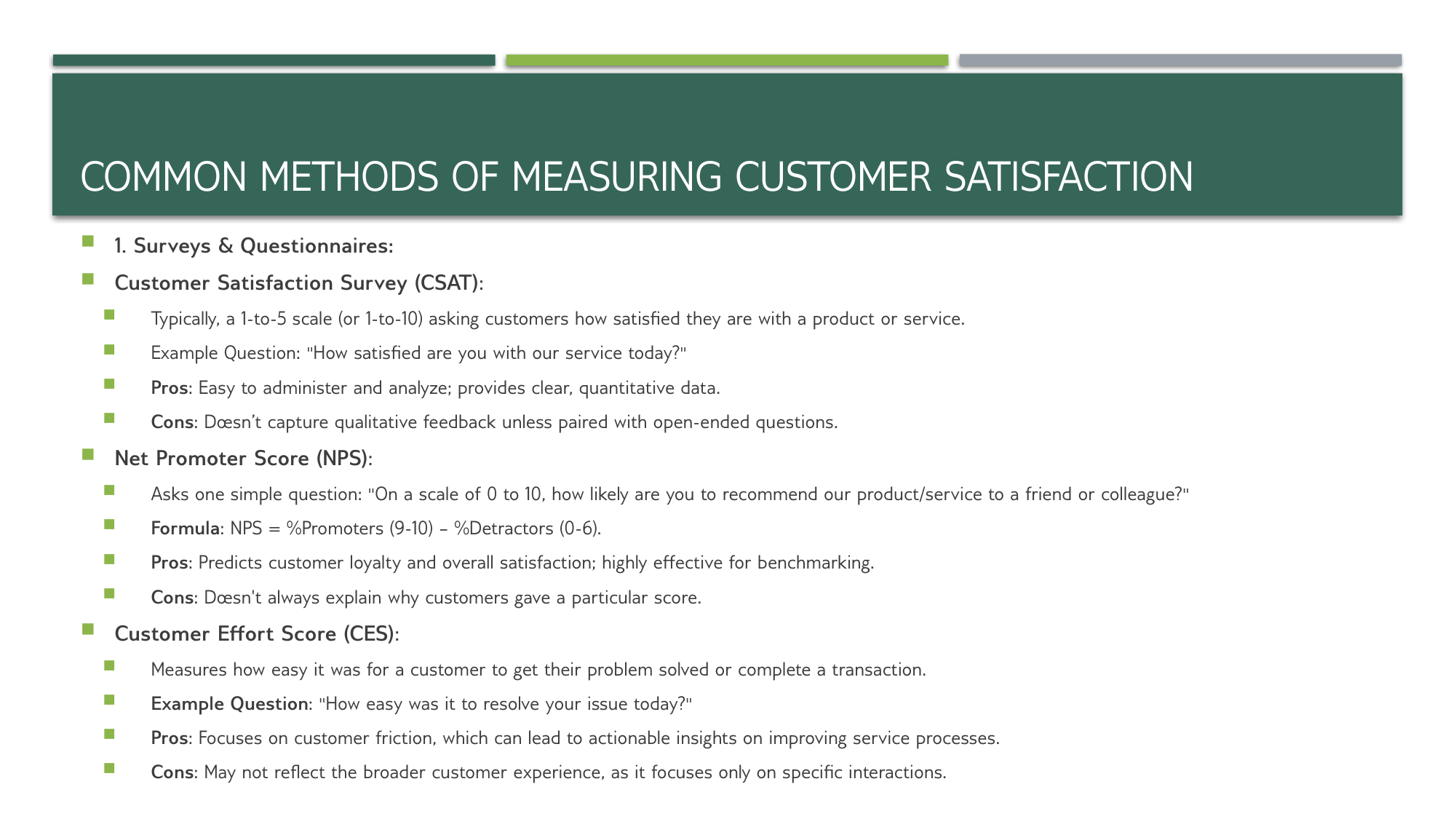

# Common Methods of Measuring Customer Satisfaction
1. Surveys & Questionnaires:
Customer Satisfaction Survey (CSAT):
Typically, a 1-to-5 scale (or 1-to-10) asking customers how satisfied they are with a product or service.
Example Question: "How satisfied are you with our service today?"
Pros: Easy to administer and analyze; provides clear, quantitative data.
Cons: Doesn’t capture qualitative feedback unless paired with open-ended questions.
Net Promoter Score (NPS):
Asks one simple question: "On a scale of 0 to 10, how likely are you to recommend our product/service to a friend or colleague?"
Formula: NPS = %Promoters (9-10) – %Detractors (0-6).
Pros: Predicts customer loyalty and overall satisfaction; highly effective for benchmarking.
Cons: Doesn't always explain why customers gave a particular score.
Customer Effort Score (CES):
Measures how easy it was for a customer to get their problem solved or complete a transaction.
Example Question: "How easy was it to resolve your issue today?"
Pros: Focuses on customer friction, which can lead to actionable insights on improving service processes.
Cons: May not reflect the broader customer experience, as it focuses only on specific interactions.